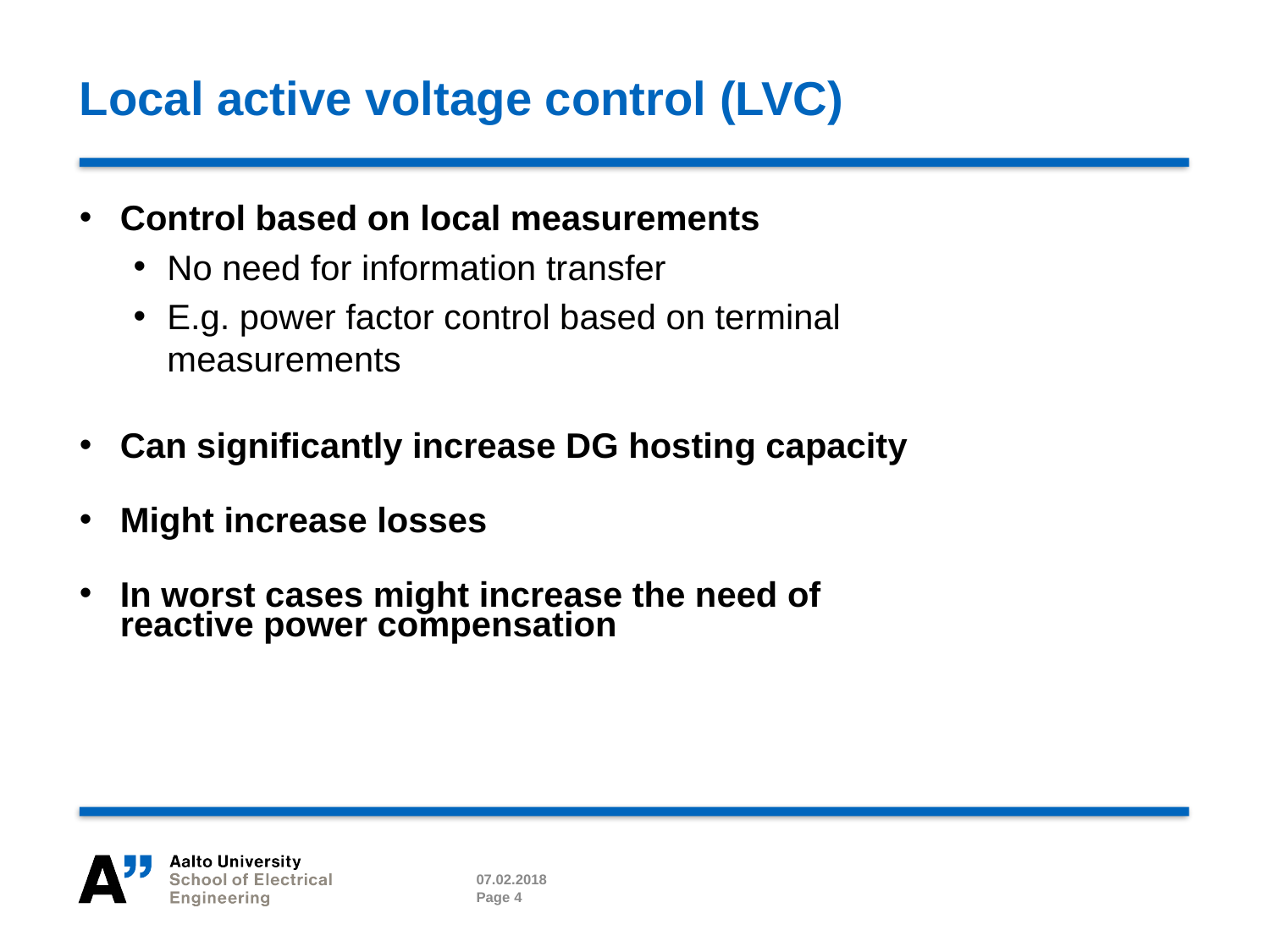

# Local active voltage control (LVC)
Control based on local measurements
No need for information transfer
E.g. power factor control based on terminal measurements

Can significantly increase DG hosting capacity

Might increase losses

In worst cases might increase the need of reactive power compensation

07.02.2018
Page 4